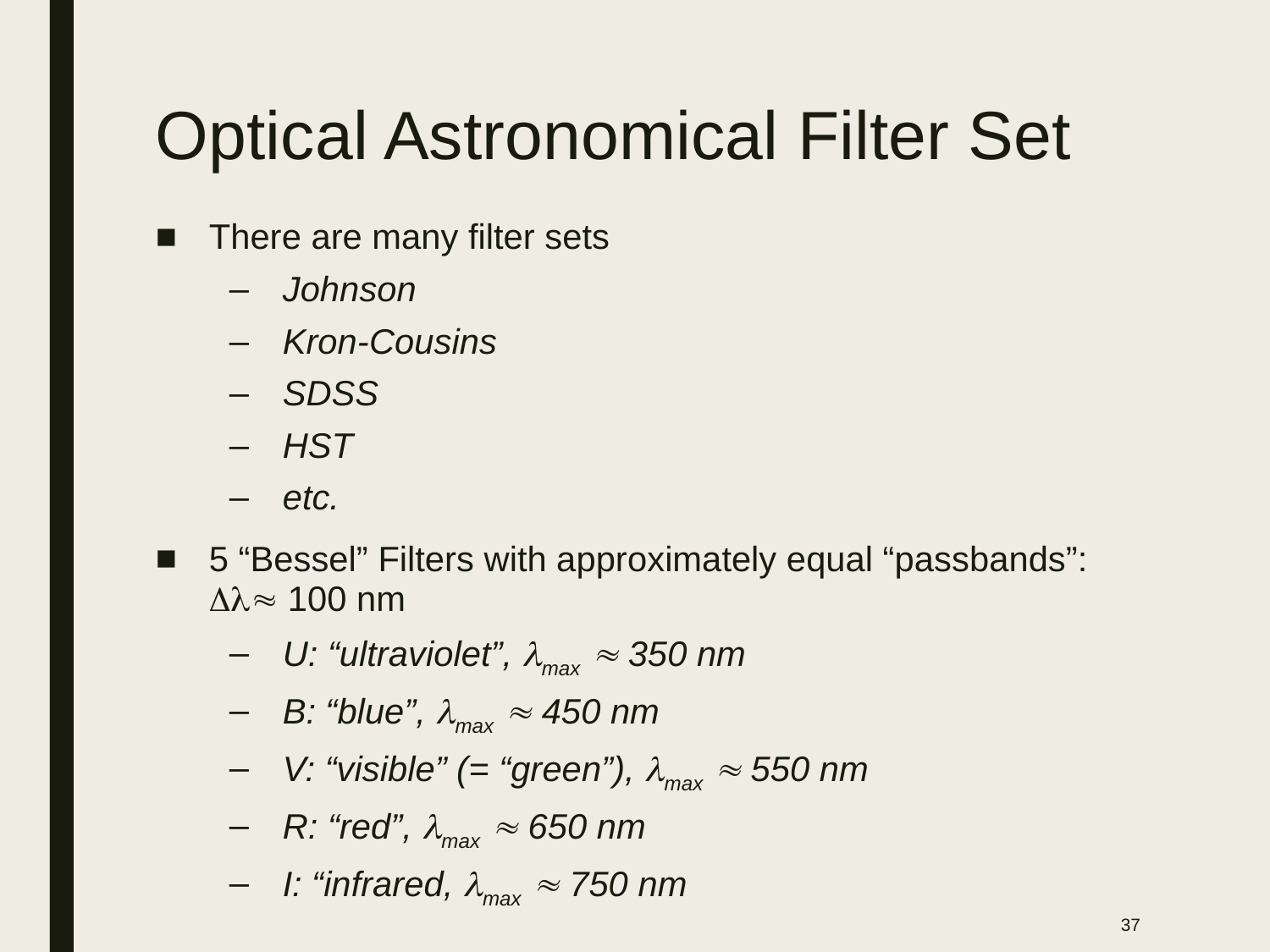

# Optical Astronomical Filter Set
There are many filter sets
Johnson
Kron-Cousins
SDSS
HST
etc.
5 “Bessel” Filters with approximately equal “passbands”: Δλ≈ 100 nm
U: “ultraviolet”, λmax ≈ 350 nm
B: “blue”, λmax ≈ 450 nm
V: “visible” (= “green”), λmax ≈ 550 nm
R: “red”, λmax ≈ 650 nm
I: “infrared, λmax ≈ 750 nm
37